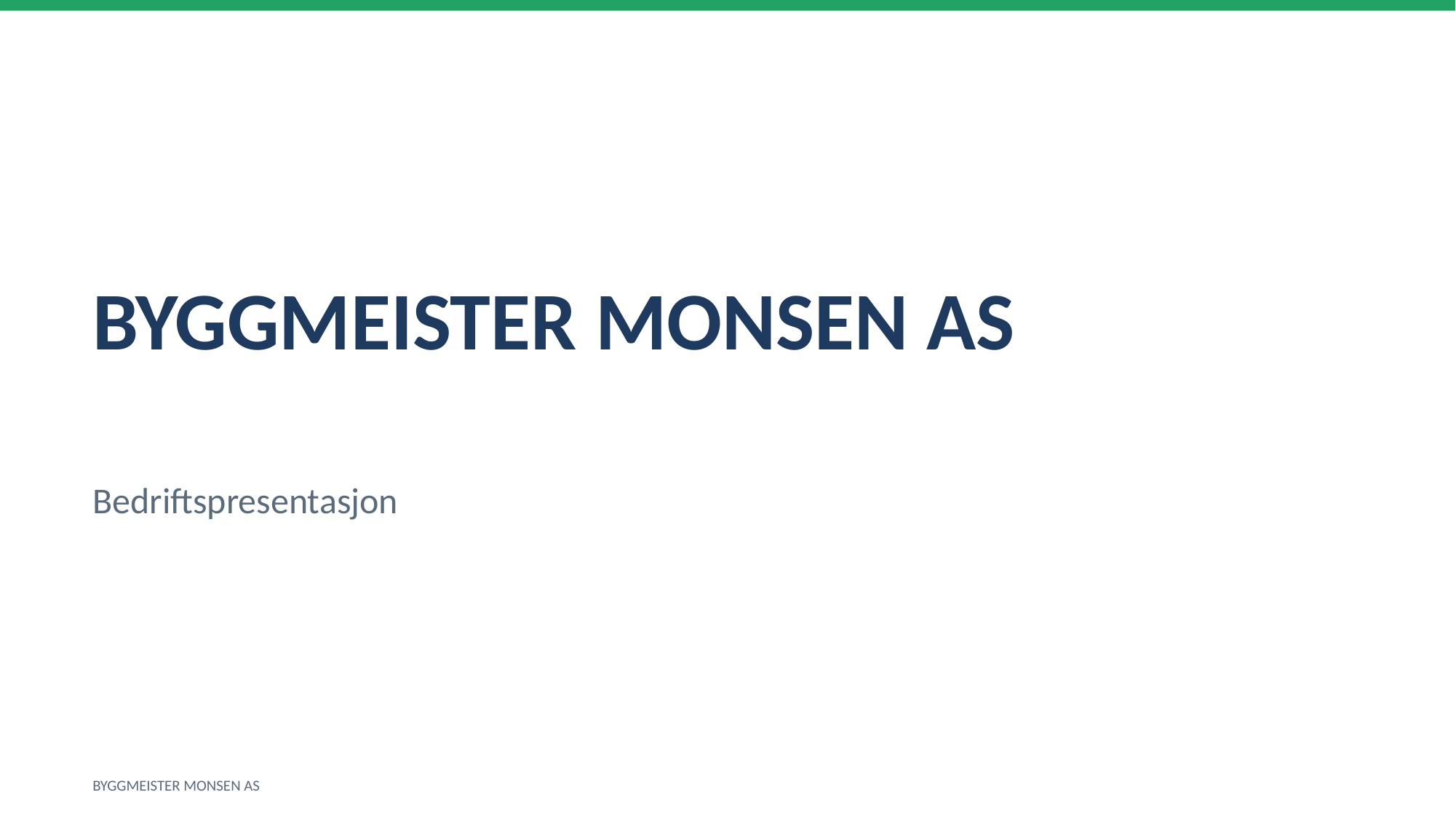

BYGGMEISTER MONSEN AS
Bedriftspresentasjon
BYGGMEISTER MONSEN AS